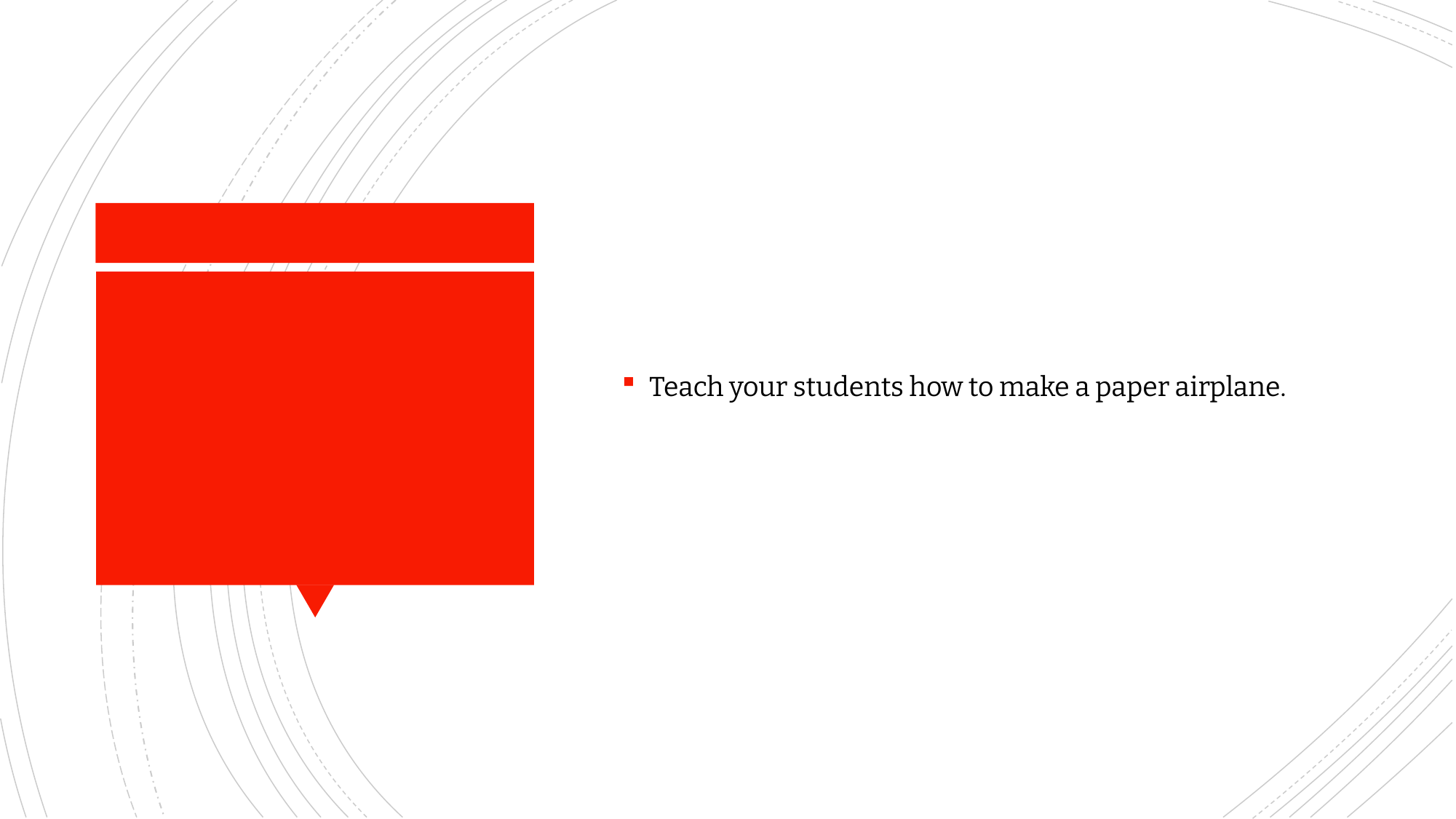

Teach your students how to make a paper airplane.

#